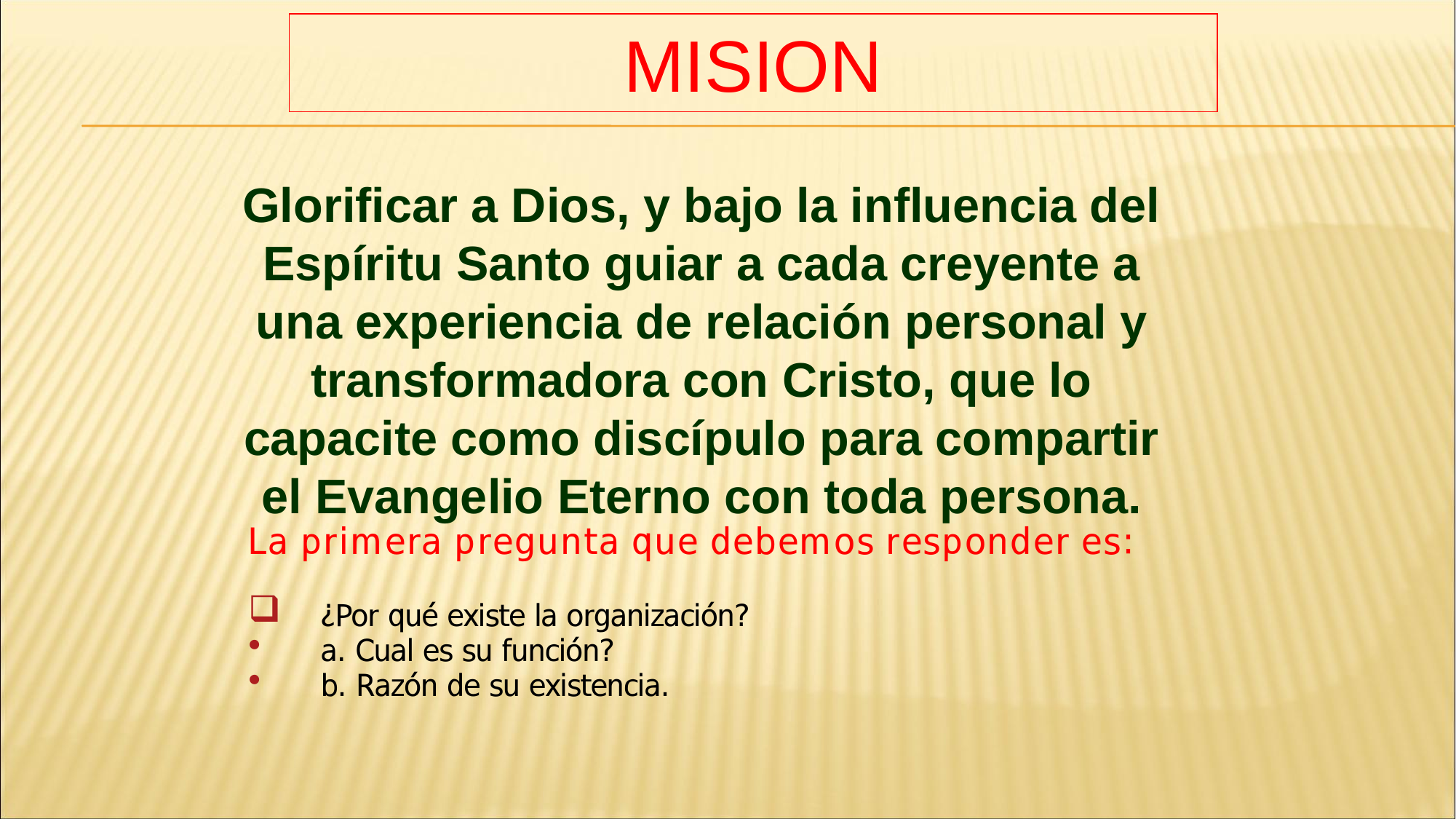

MISION
Glorificar a Dios, y bajo la influencia del Espíritu Santo guiar a cada creyente a una experiencia de relación personal y transformadora con Cristo, que lo capacite como discípulo para compartir el Evangelio Eterno con toda persona.
La primera pregunta que debemos responder es:

¿Por qué existe la organización?
a. Cual es su función?
b. Razón de su existencia.